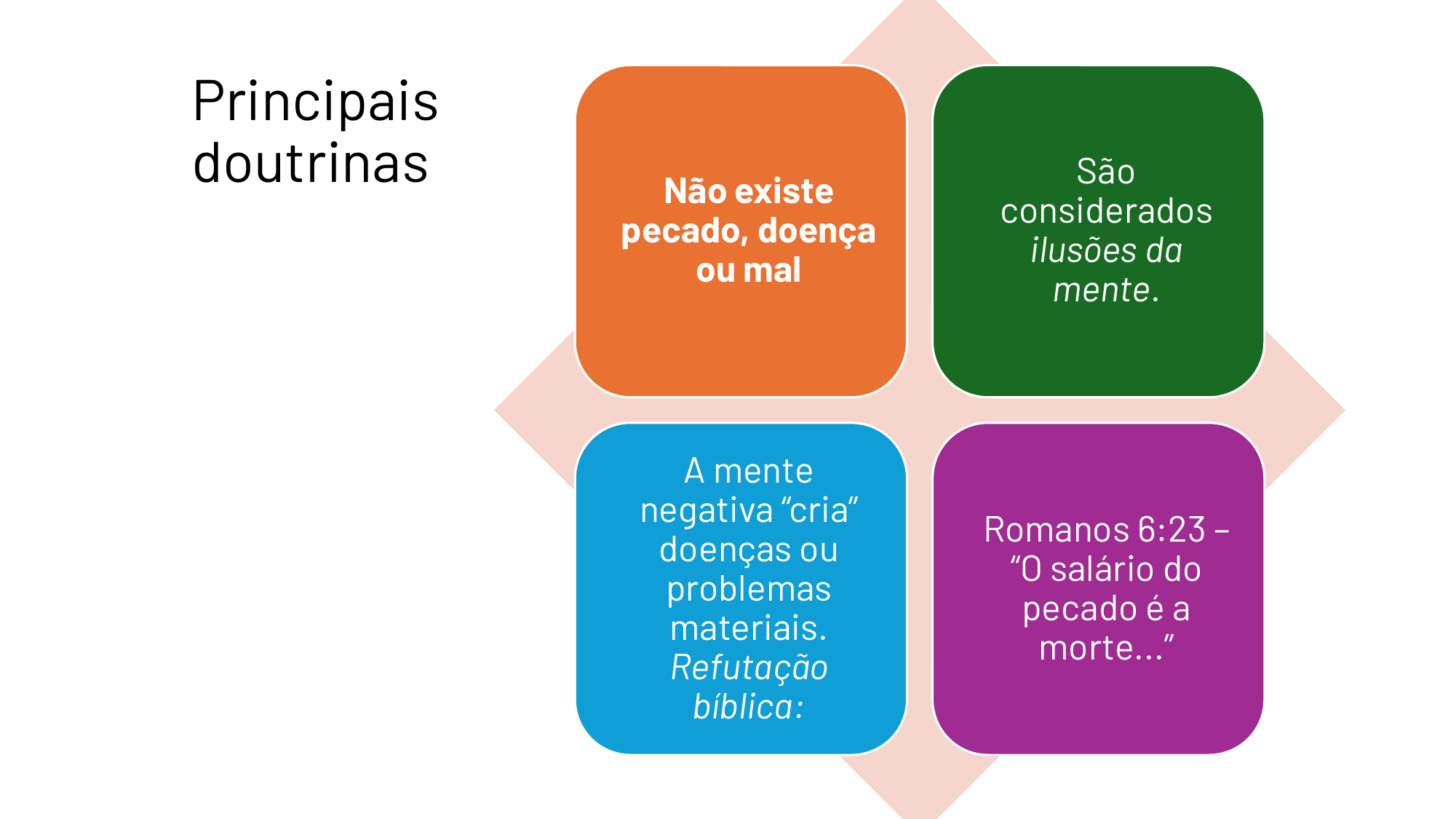

Não existe pecado, doença ou mal
São considerados ilusões da mente.
A mente negativa “cria” doenças ou problemas materiais. Refutação bíblica:
Romanos 6:23 – “O salário do pecado é a morte...”
# Principais doutrinas